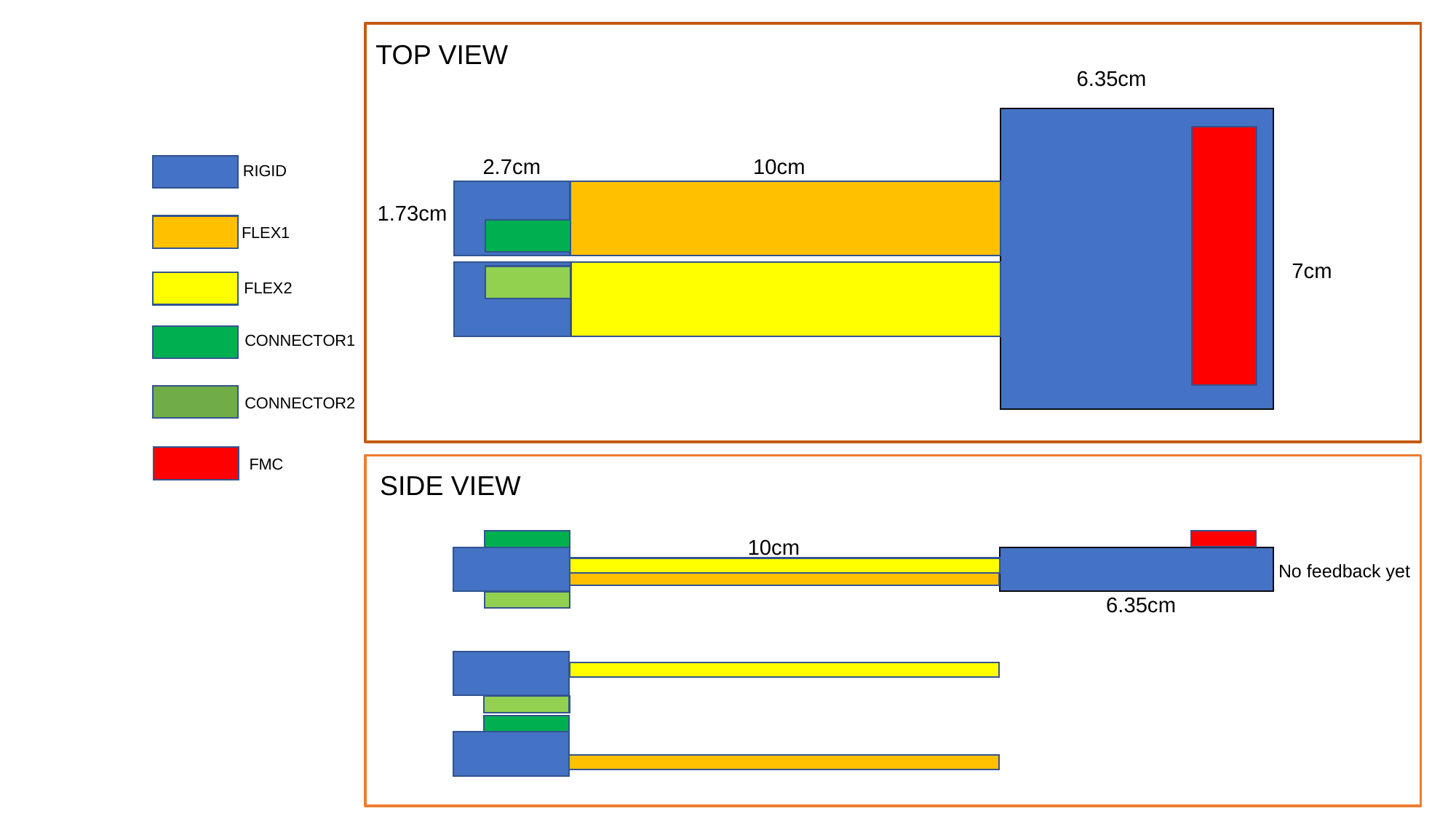

TOP VIEW
6.35cm

2.7cm
10cm
RIGID

1.73cm

FLEX1

7cm

FLEX2

CONNECTOR1

CONNECTOR2

FMC

SIDE VIEW
10cm

No feedback yet

6.35cm